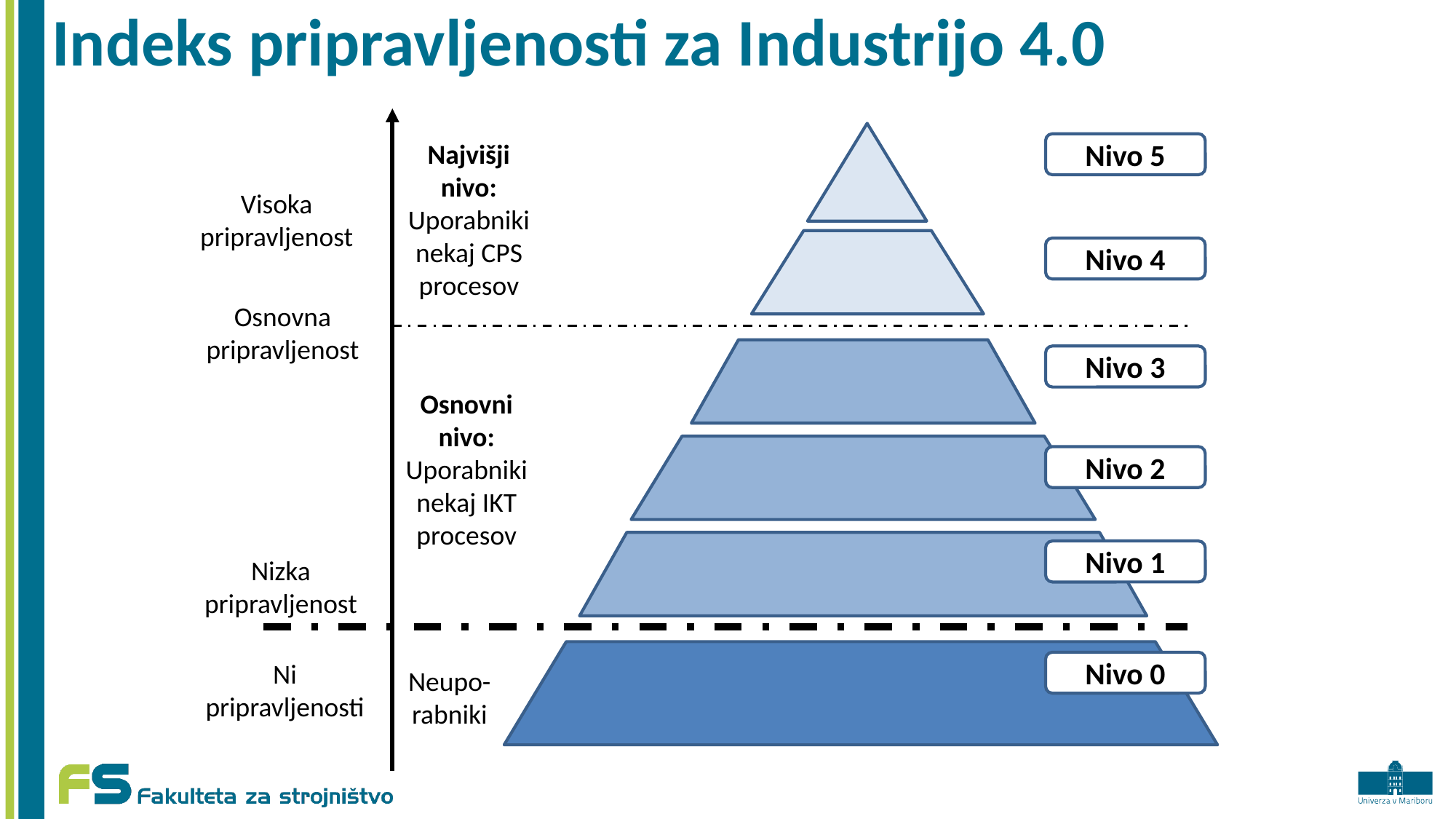

# Indeks pripravljenosti za Industrijo 4.0

Nivo 5
Visoka pripravljenost

Najvišji nivo:
Uporabnikinekaj CPS procesov

Nivo 4
Osnovna pripravljenost

Nivo 3

Nivo 2
Osnovni nivo:
Uporabniki nekaj IKT procesov

Nivo 1
Nizka pripravljenost

Neupo-rabniki
Nivo 0
Ni pripravljenosti